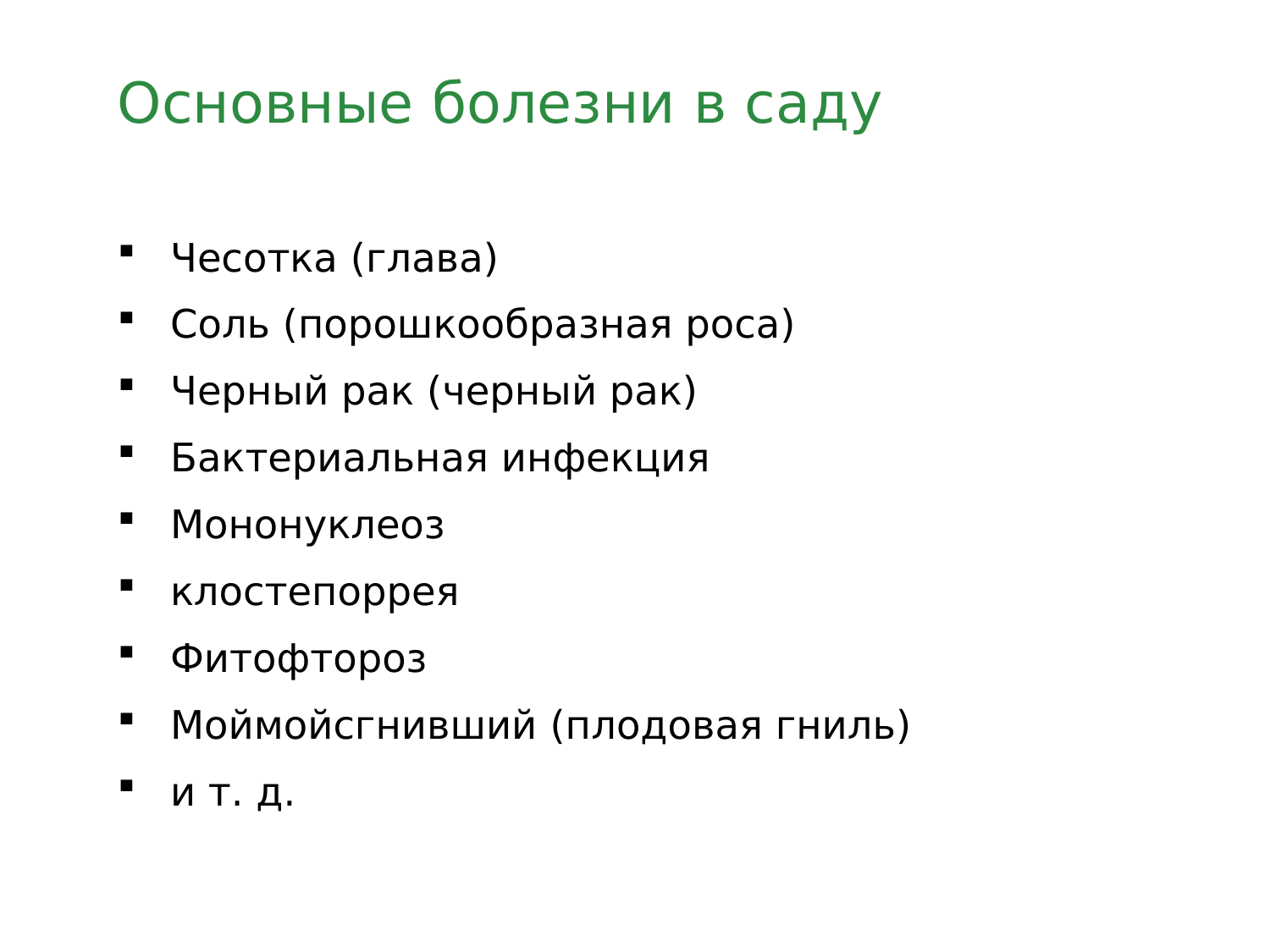

Основные болезни в саду
Чесотка (глава)
Соль (порошкообразная роса)
Черный рак (черный рак)
Бактериальная инфекция
Мононуклеоз
клостепоррея
Фитофтороз
Моймойсгнивший (плодовая гниль)
и т. д.